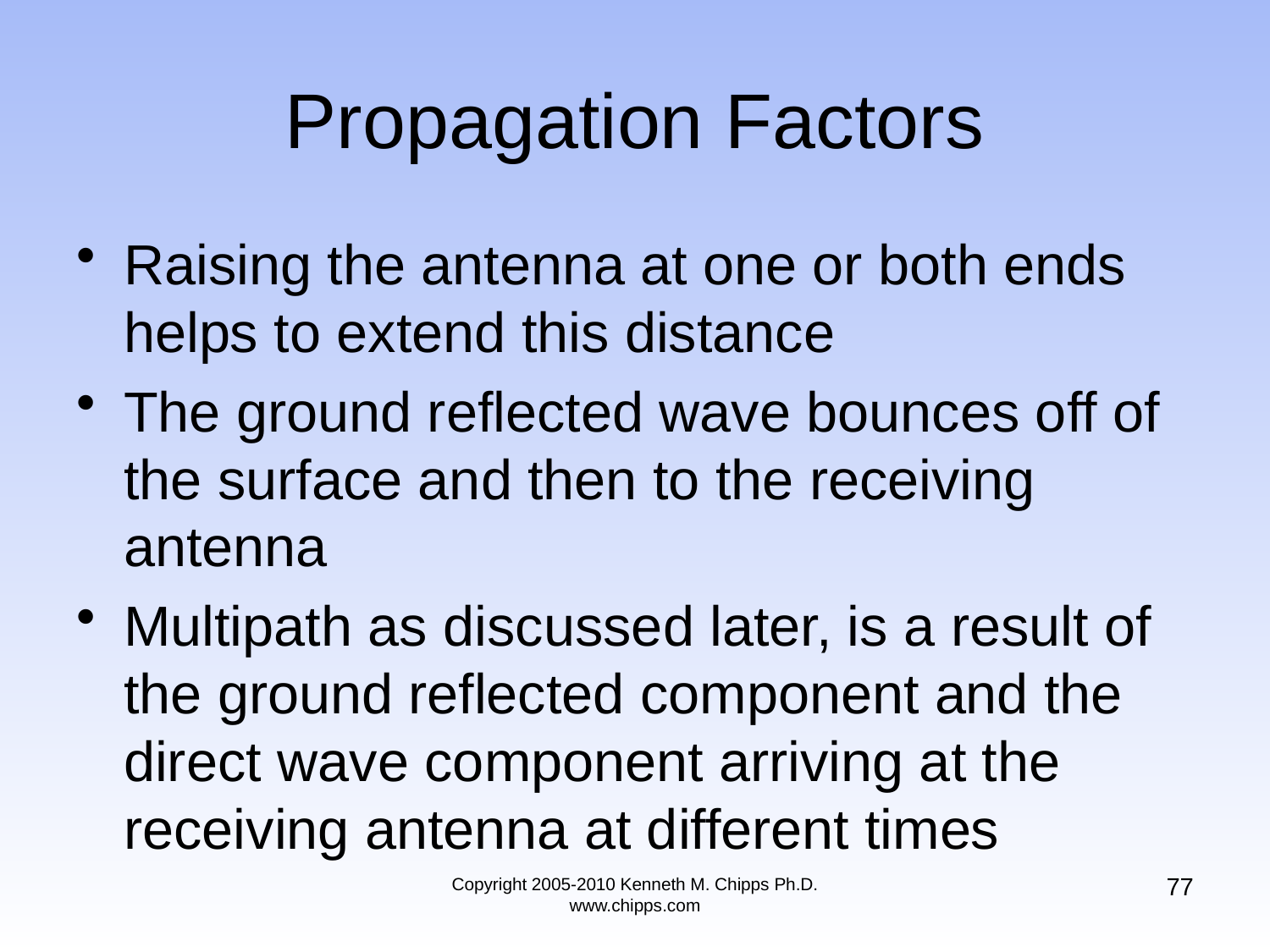

# Propagation Factors
Raising the antenna at one or both ends helps to extend this distance
The ground reflected wave bounces off of the surface and then to the receiving antenna
Multipath as discussed later, is a result of the ground reflected component and the direct wave component arriving at the receiving antenna at different times
77
Copyright 2005-2010 Kenneth M. Chipps Ph.D. www.chipps.com